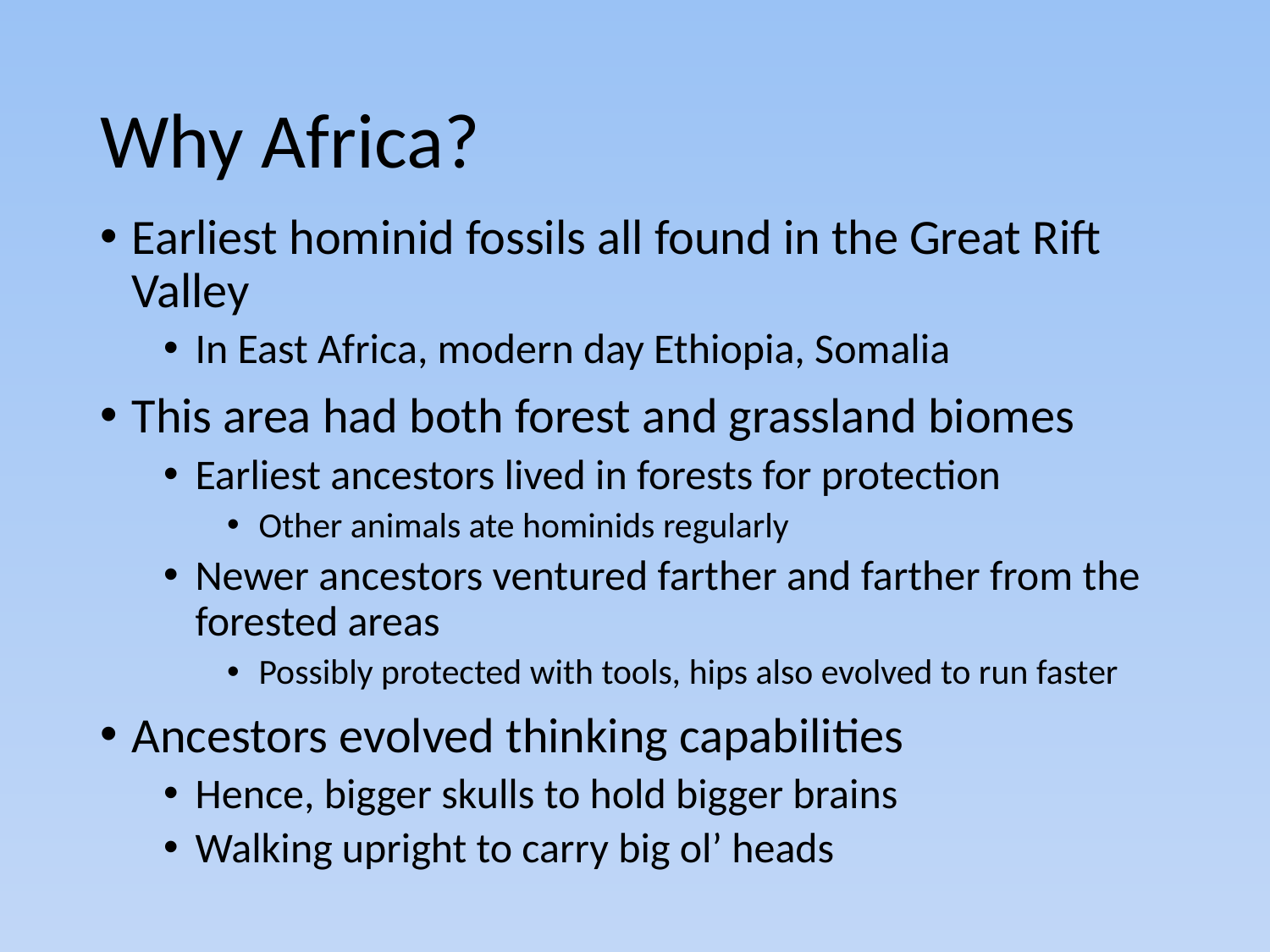

# Why Africa?
Earliest hominid fossils all found in the Great Rift Valley
In East Africa, modern day Ethiopia, Somalia
This area had both forest and grassland biomes
Earliest ancestors lived in forests for protection
Other animals ate hominids regularly
Newer ancestors ventured farther and farther from the forested areas
Possibly protected with tools, hips also evolved to run faster
Ancestors evolved thinking capabilities
Hence, bigger skulls to hold bigger brains
Walking upright to carry big ol’ heads